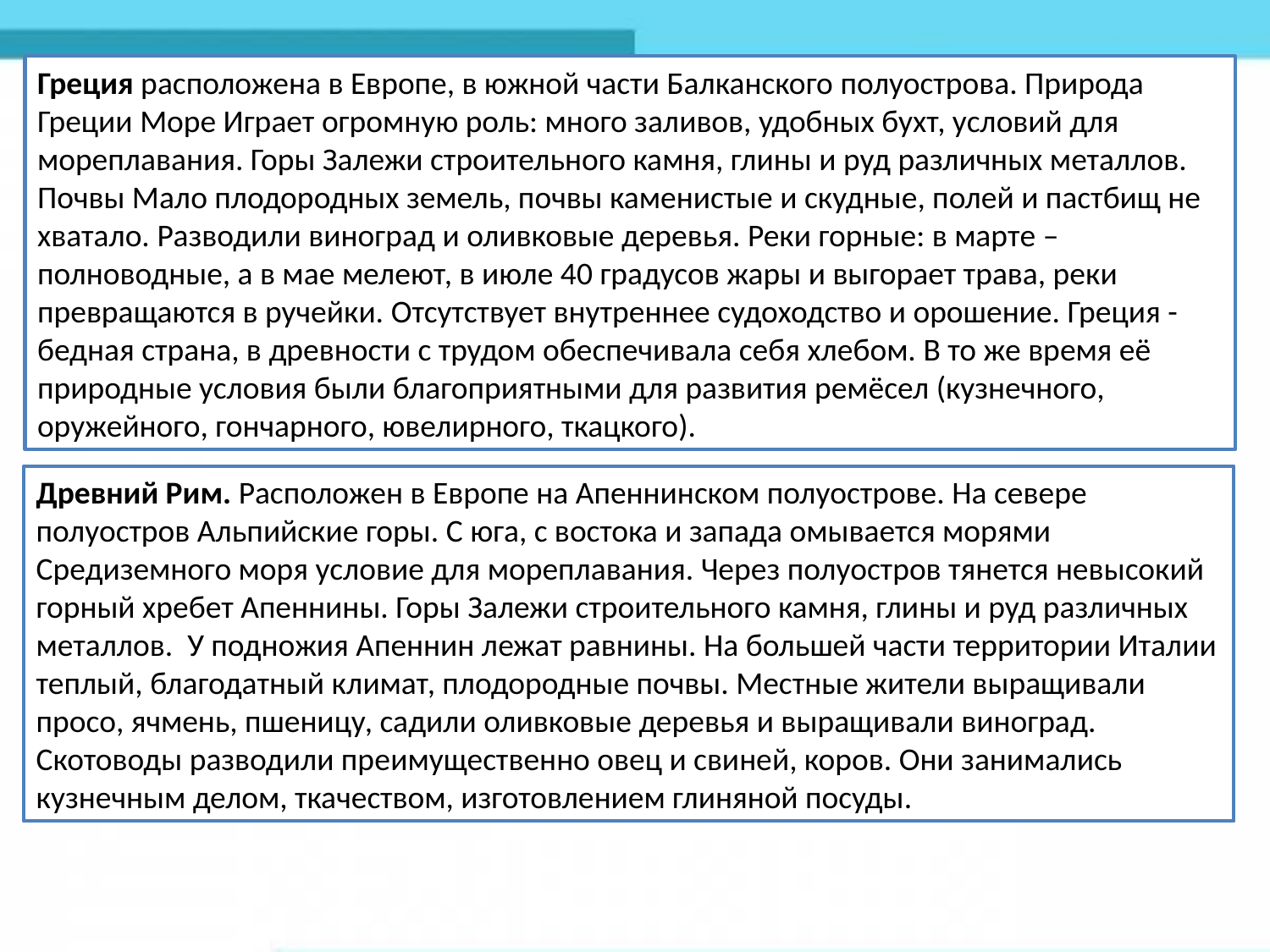

Греция расположена в Европе, в южной части Балканского полуострова. Природа Греции Море Играет огромную роль: много заливов, удобных бухт, условий для мореплавания. Горы Залежи строительного камня, глины и руд различных металлов. Почвы Мало плодородных земель, почвы каменистые и скудные, полей и пастбищ не хватало. Разводили виноград и оливковые деревья. Реки горные: в марте – полноводные, а в мае мелеют, в июле 40 градусов жары и выгорает трава, реки превращаются в ручейки. Отсутствует внутреннее судоходство и орошение. Греция - бедная страна, в древности с трудом обеспечивала себя хлебом. В то же время её природные условия были благоприятными для развития ремёсел (кузнечного, оружейного, гончарного, ювелирного, ткацкого).
Древний Рим. Расположен в Европе на Апеннинском полуострове. На севере полуостров Альпийские горы. С юга, с востока и запада омывается морями Средиземного моря условие для мореплавания. Через полуостров тянется невысокий горный хребет Апеннины. Горы Залежи строительного камня, глины и руд различных металлов.  У подножия Апеннин лежат равнины. На большей части территории Италии теплый, благодатный климат, плодородные почвы. Местные жители выращивали просо, ячмень, пшеницу, садили оливковые деревья и выращивали виноград. Скотоводы разводили пре­имущественно овец и свиней, коров. Они занимались кузнечным делом, ткачеством, изготовлением глиняной посуды.